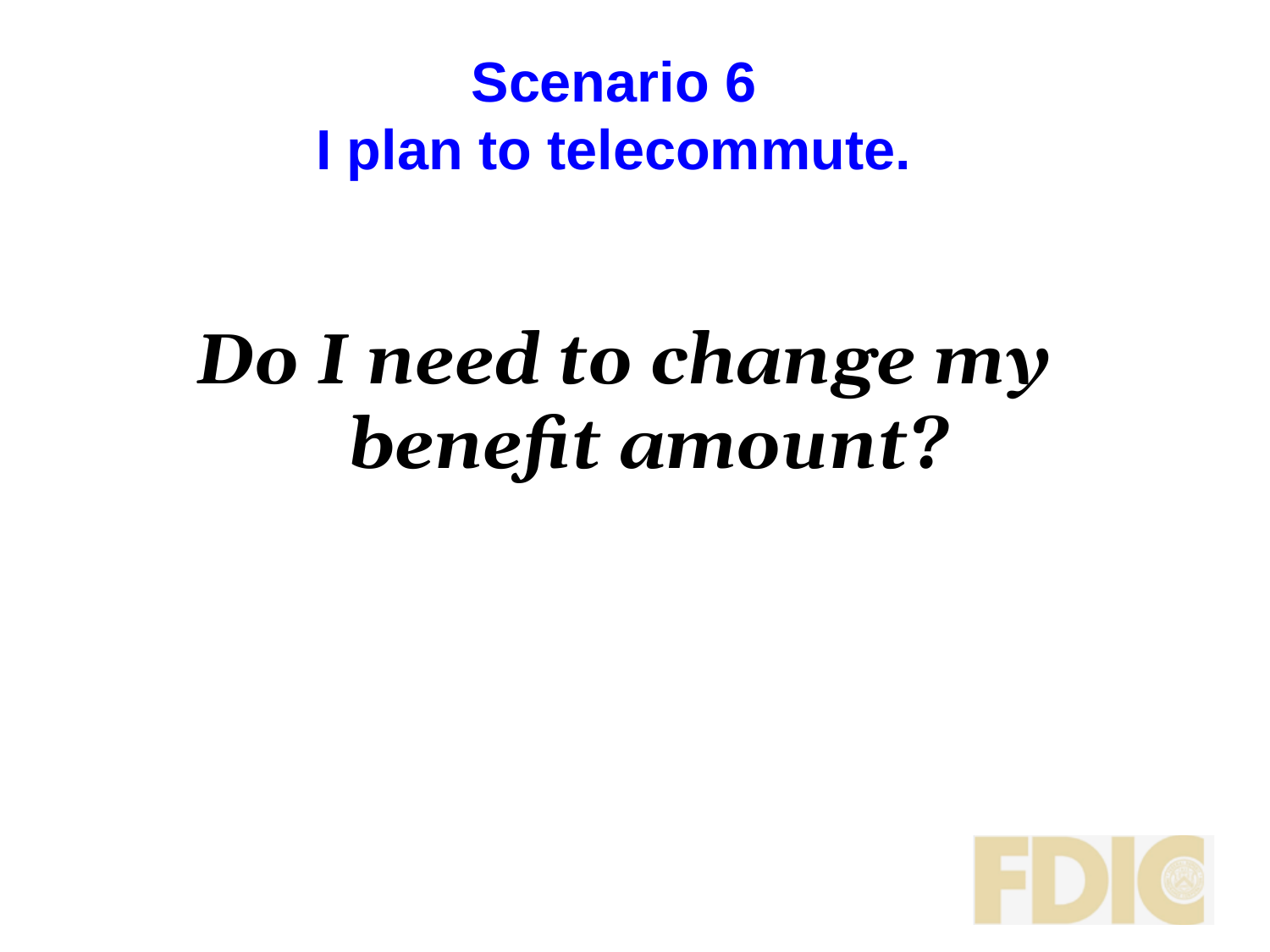

# Scenario 6 I plan to telecommute.
Do I need to change my benefit amount?